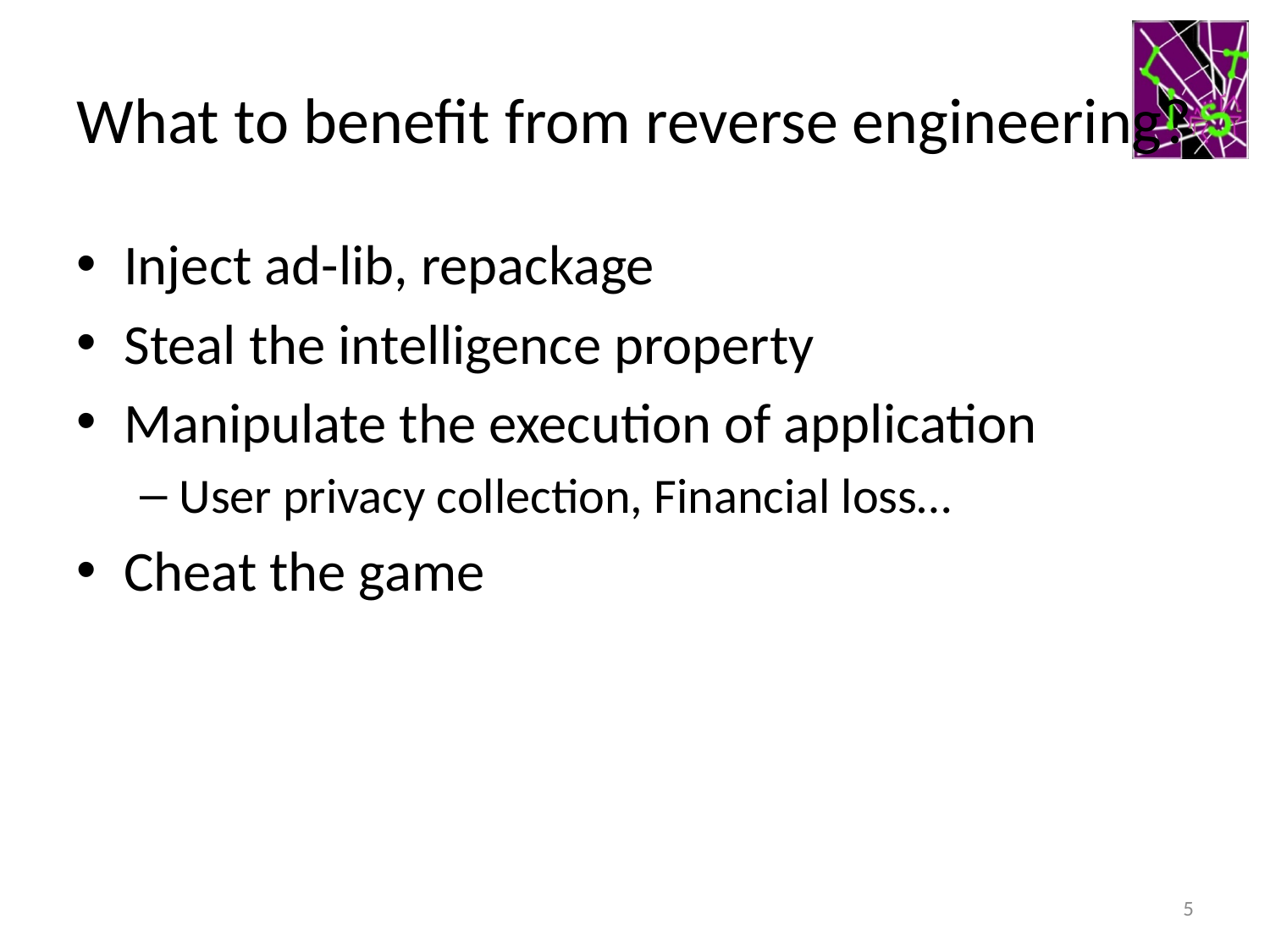

# What to benefit from reverse engineering?
Inject ad-lib, repackage
Steal the intelligence property
Manipulate the execution of application
User privacy collection, Financial loss…
Cheat the game
5